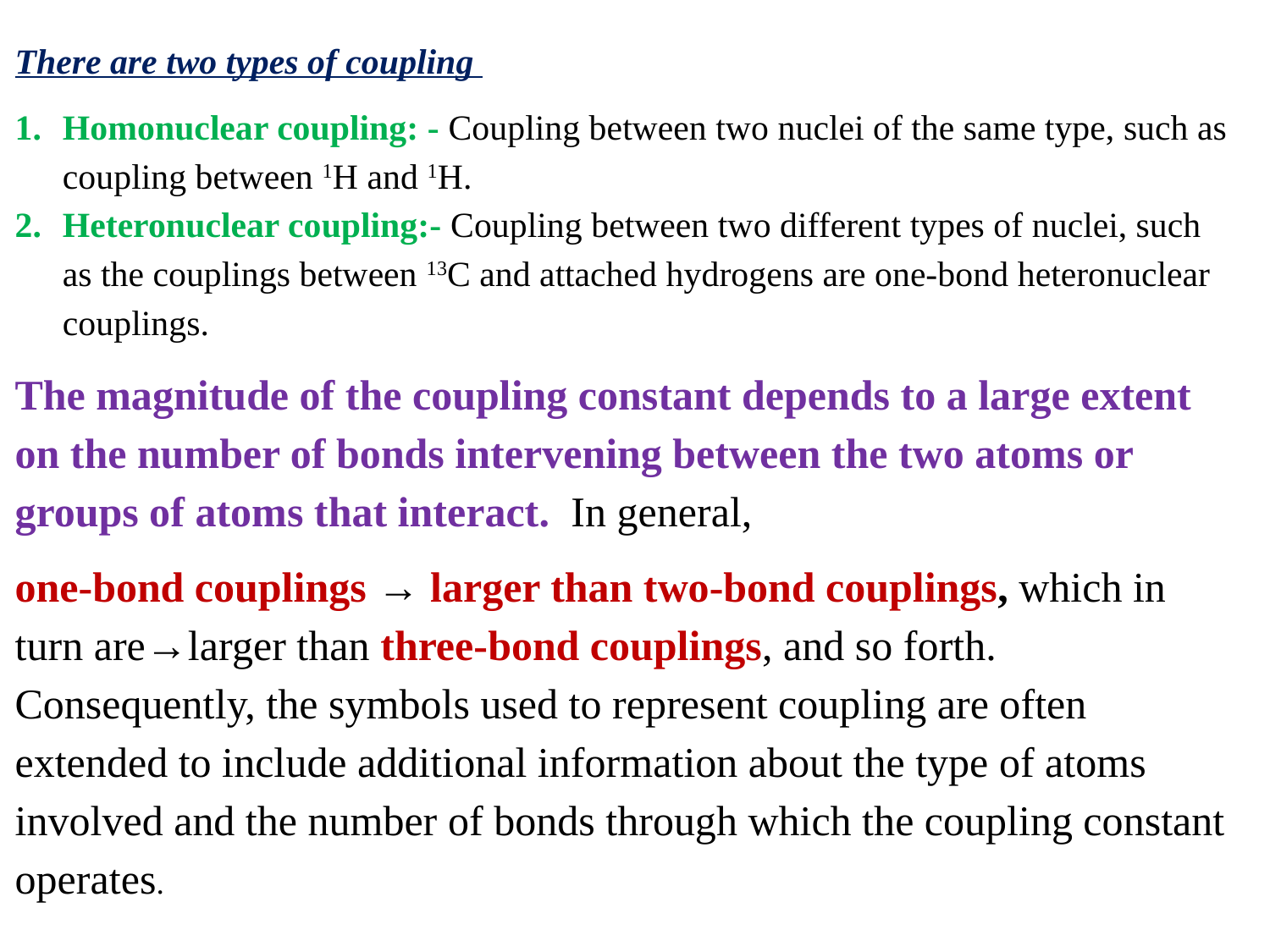

There are two types of coupling
Homonuclear coupling: - Coupling between two nuclei of the same type, such as coupling between 1H and 1H.
Heteronuclear coupling:- Coupling between two different types of nuclei, such as the couplings between 13C and attached hydrogens are one-bond heteronuclear couplings.
The magnitude of the coupling constant depends to a large extent on the number of bonds intervening between the two atoms or groups of atoms that interact.  In general,
one-bond couplings → larger than two-bond couplings, which in turn are→larger than three-bond couplings, and so forth. Consequently, the symbols used to represent coupling are often extended to include additional information about the type of atoms involved and the number of bonds through which the coupling constant operates.